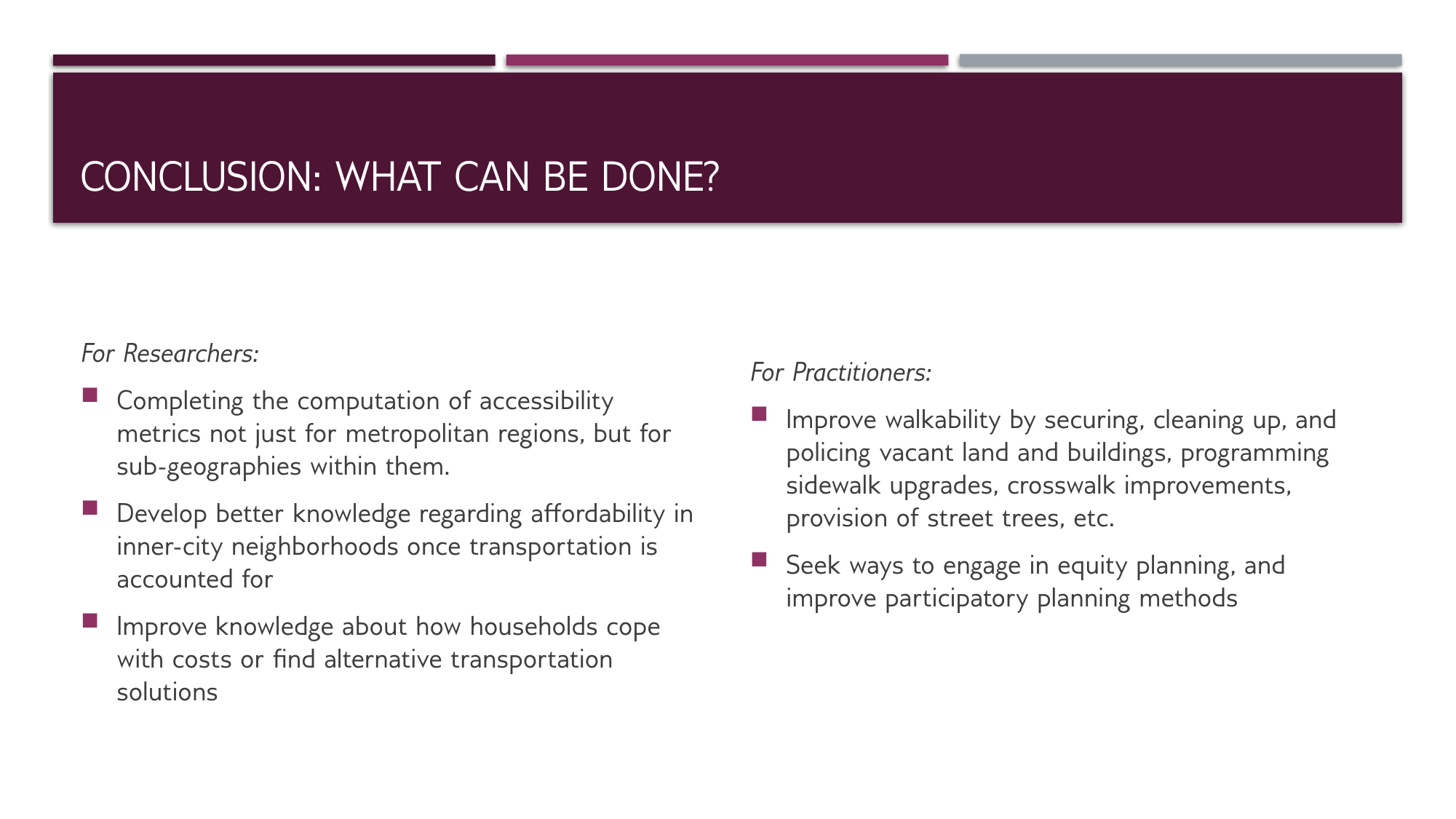

# Conclusion: what can be done?
For Practitioners:
Improve walkability by securing, cleaning up, and policing vacant land and buildings, programming sidewalk upgrades, crosswalk improvements, provision of street trees, etc.
Seek ways to engage in equity planning, and improve participatory planning methods
For Researchers:
Completing the computation of accessibility metrics not just for metropolitan regions, but for sub-geographies within them.
Develop better knowledge regarding affordability in inner-city neighborhoods once transportation is accounted for
Improve knowledge about how households cope with costs or find alternative transportation solutions